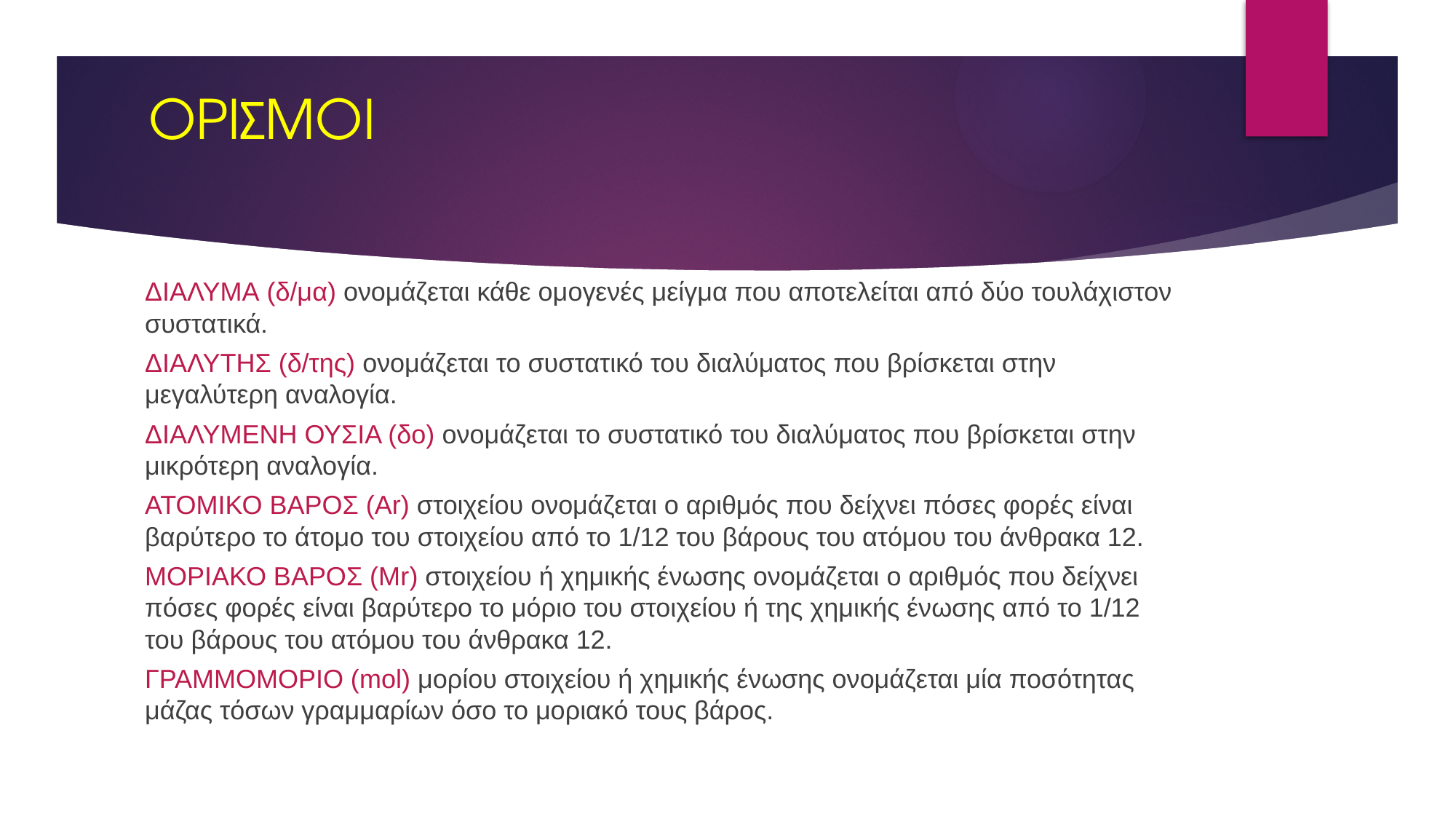

# ΟΡΙΣΜΟΙ
ΔΙΑΛΥΜΑ (δ/μα) ονομάζεται κάθε ομογενές μείγμα που αποτελείται από δύο τουλάχιστον συστατικά.
ΔΙΑΛΥΤΗΣ (δ/της) ονομάζεται το συστατικό του διαλύματος που βρίσκεται στην μεγαλύτερη αναλογία.
ΔΙΑΛΥΜΕΝΗ ΟΥΣΙΑ (δο) ονομάζεται το συστατικό του διαλύματος που βρίσκεται στην μικρότερη αναλογία.
ΑΤΟΜΙΚΟ ΒΑΡΟΣ (Αr) στοιχείου ονομάζεται ο αριθμός που δείχνει πόσες φορές είναι βαρύτερο το άτομο του στοιχείου από το 1/12 του βάρους του ατόμου του άνθρακα 12.
ΜΟΡΙΑΚΟ ΒΑΡΟΣ (Μr) στοιχείου ή χημικής ένωσης ονομάζεται ο αριθμός που δείχνει πόσες φορές είναι βαρύτερο το μόριο του στοιχείου ή της χημικής ένωσης από το 1/12 του βάρους του ατόμου του άνθρακα 12.
ΓΡΑΜΜΟΜΟΡΙΟ (mol) μορίου στοιχείου ή χημικής ένωσης ονομάζεται μία ποσότητας μάζας τόσων γραμμαρίων όσο το μοριακό τους βάρος.